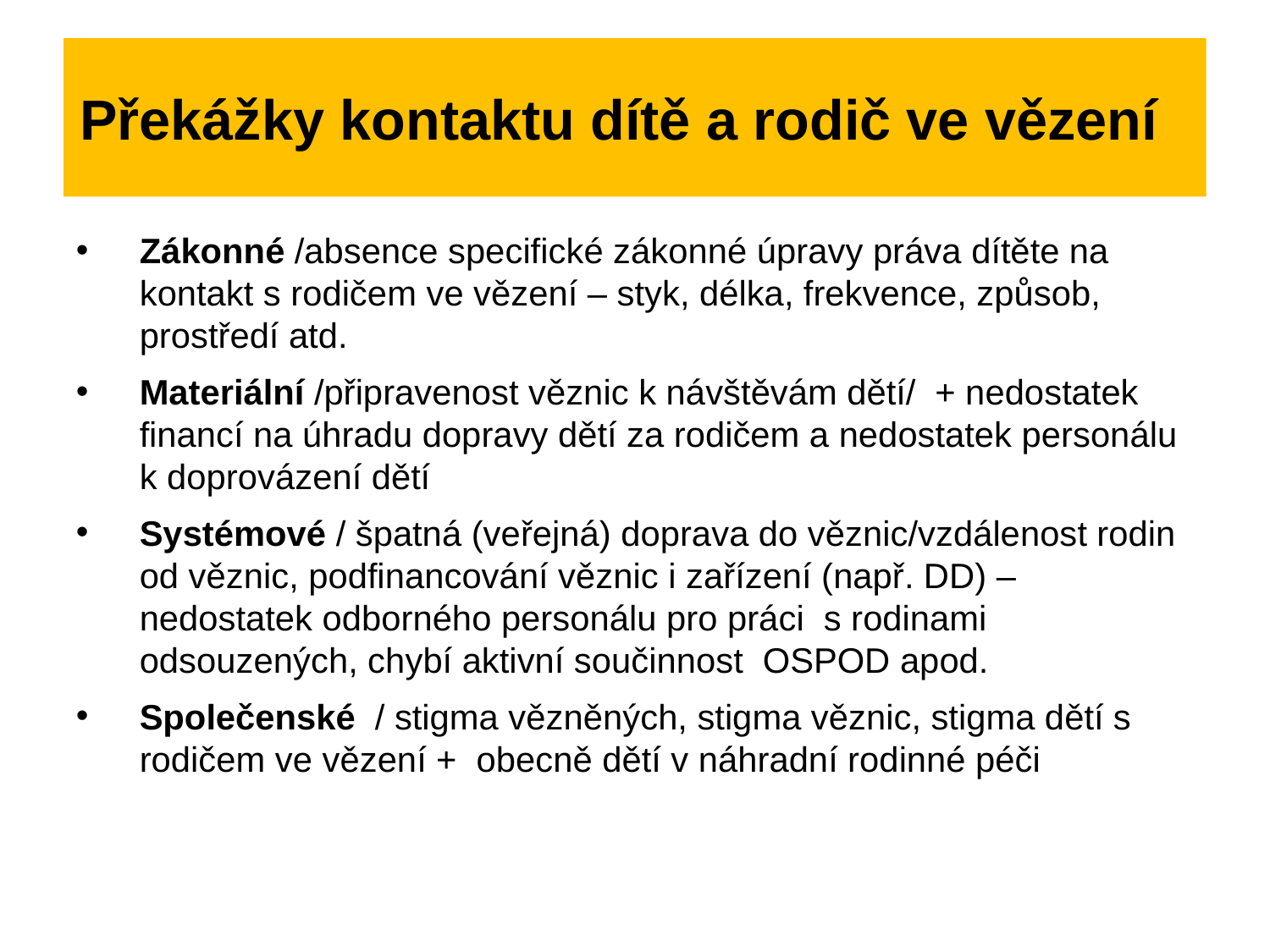

# Překážky kontaktu dítě a rodič ve vězení
Zákonné /absence specifické zákonné úpravy práva dítěte na kontakt s rodičem ve vězení – styk, délka, frekvence, způsob, prostředí atd.
Materiální /připravenost věznic k návštěvám dětí/  + nedostatek financí na úhradu dopravy dětí za rodičem a nedostatek personálu k doprovázení dětí
Systémové / špatná (veřejná) doprava do věznic/vzdálenost rodin od věznic, podfinancování věznic i zařízení (např. DD) – nedostatek odborného personálu pro práci  s rodinami odsouzených, chybí aktivní součinnost  OSPOD apod.
Společenské  / stigma vězněných, stigma věznic, stigma dětí s rodičem ve vězení +  obecně dětí v náhradní rodinné péči